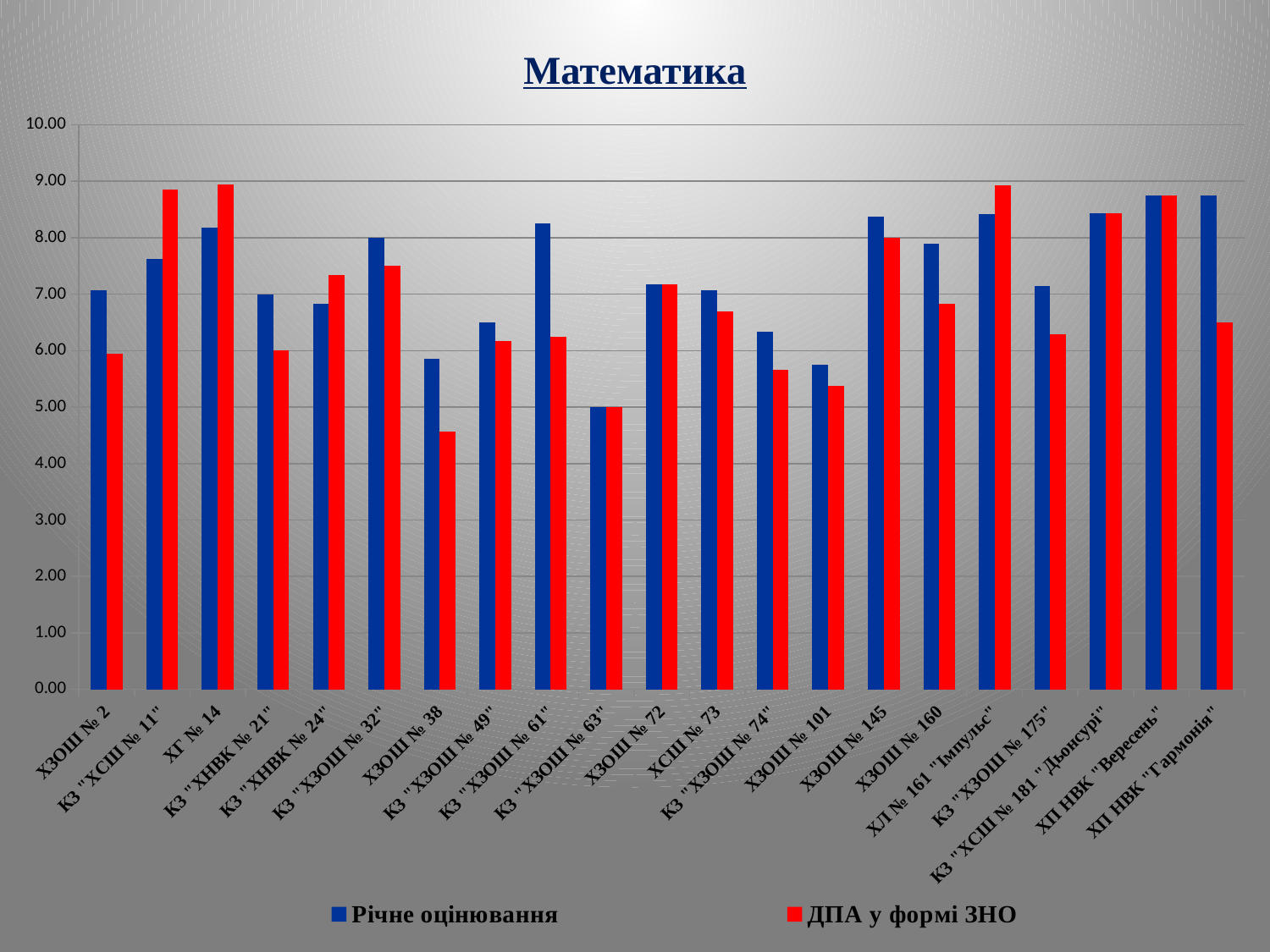

# Математика

### Chart

| Category | Річне оцінювання | ДПА у формі ЗНО |
|---|---|---|
| ХЗОШ № 2 | 7.062499999999996 | 5.9375 |
| КЗ "ХСШ № 11" | 7.615384615384615 | 8.846153846153845 |
| ХГ № 14 | 8.171428571428569 | 8.942857142857143 |
| КЗ "ХНВК № 21" | 7.0 | 6.0 |
| КЗ "ХНВК № 24" | 6.833333333333359 | 7.333333333333359 |
| КЗ "ХЗОШ № 32" | 8.0 | 7.5 |
| ХЗОШ № 38 | 5.857142857142835 | 4.571428571428571 |
| КЗ "ХЗОШ № 49" | 6.5 | 6.166666666666667 |
| КЗ "ХЗОШ № 61" | 8.25 | 6.25 |
| КЗ "ХЗОШ № 63" | 5.0 | 5.0 |
| ХЗОШ № 72 | 7.166666666666667 | 7.166666666666667 |
| ХСШ № 73 | 7.062499999999996 | 6.687499999999996 |
| КЗ "ХЗОШ № 74" | 6.333333333333359 | 5.666666666666667 |
| ХЗОШ № 101 | 5.75 | 5.375 |
| ХЗОШ № 145 | 8.375000000000027 | 8.0 |
| ХЗОШ № 160 | 7.8928571428571415 | 6.8214285714285685 |
| ХЛ № 161 "Імпульс" | 8.413793103448276 | 8.931034482758621 |
| КЗ "ХЗОШ № 175" | 7.1428571428571415 | 6.285714285714287 |
| КЗ "ХСШ № 181 "Дьонсурі" | 8.428571428571352 | 8.428571428571352 |
| ХП НВК "Вересень" | 8.75 | 8.75 |
| ХП НВК "Гармонія" | 8.75 | 6.5 |